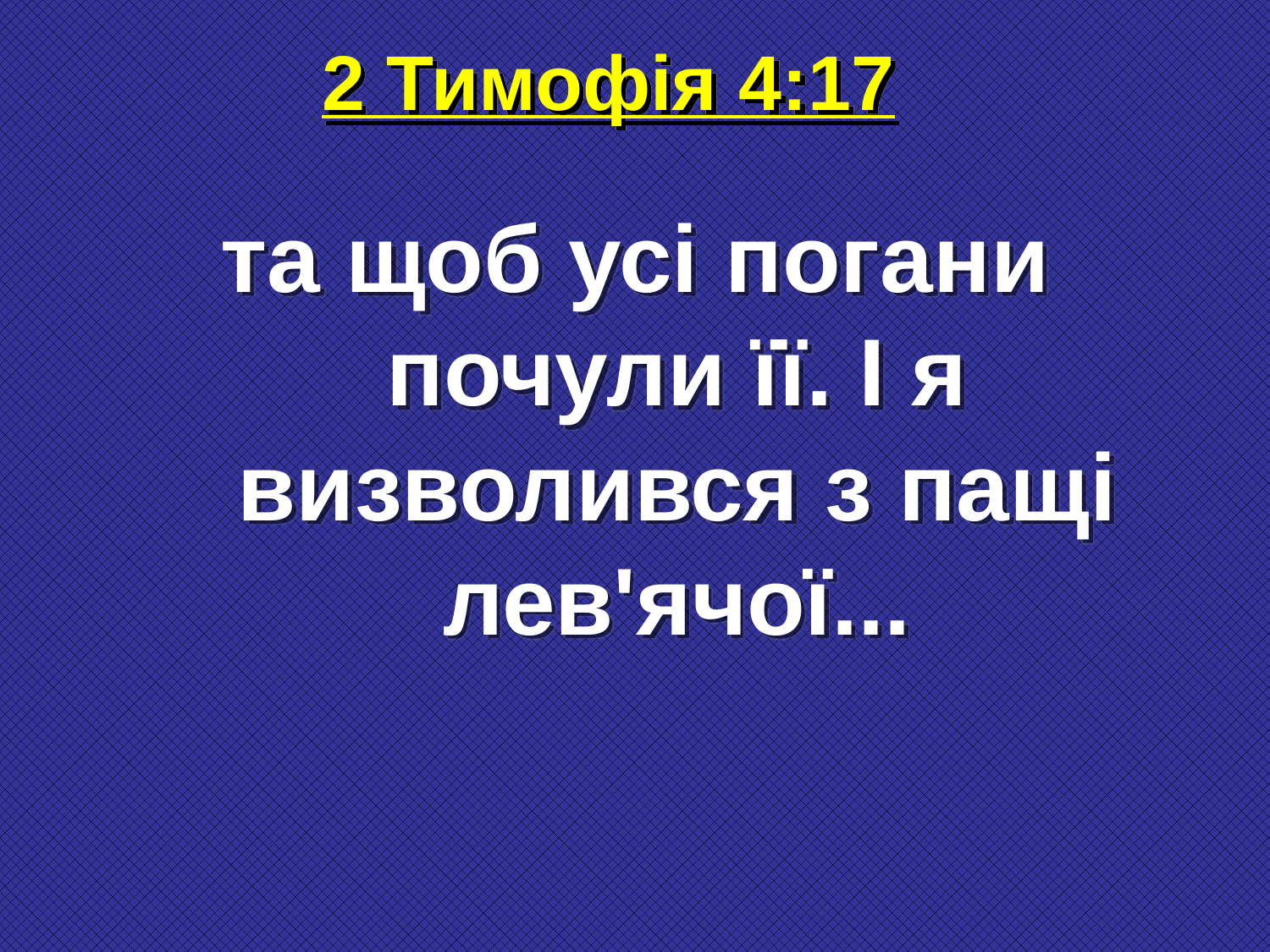

# 2 Тимофія 4:17

та щоб усі погани почули її. І я визволився з пащі лев'ячої...